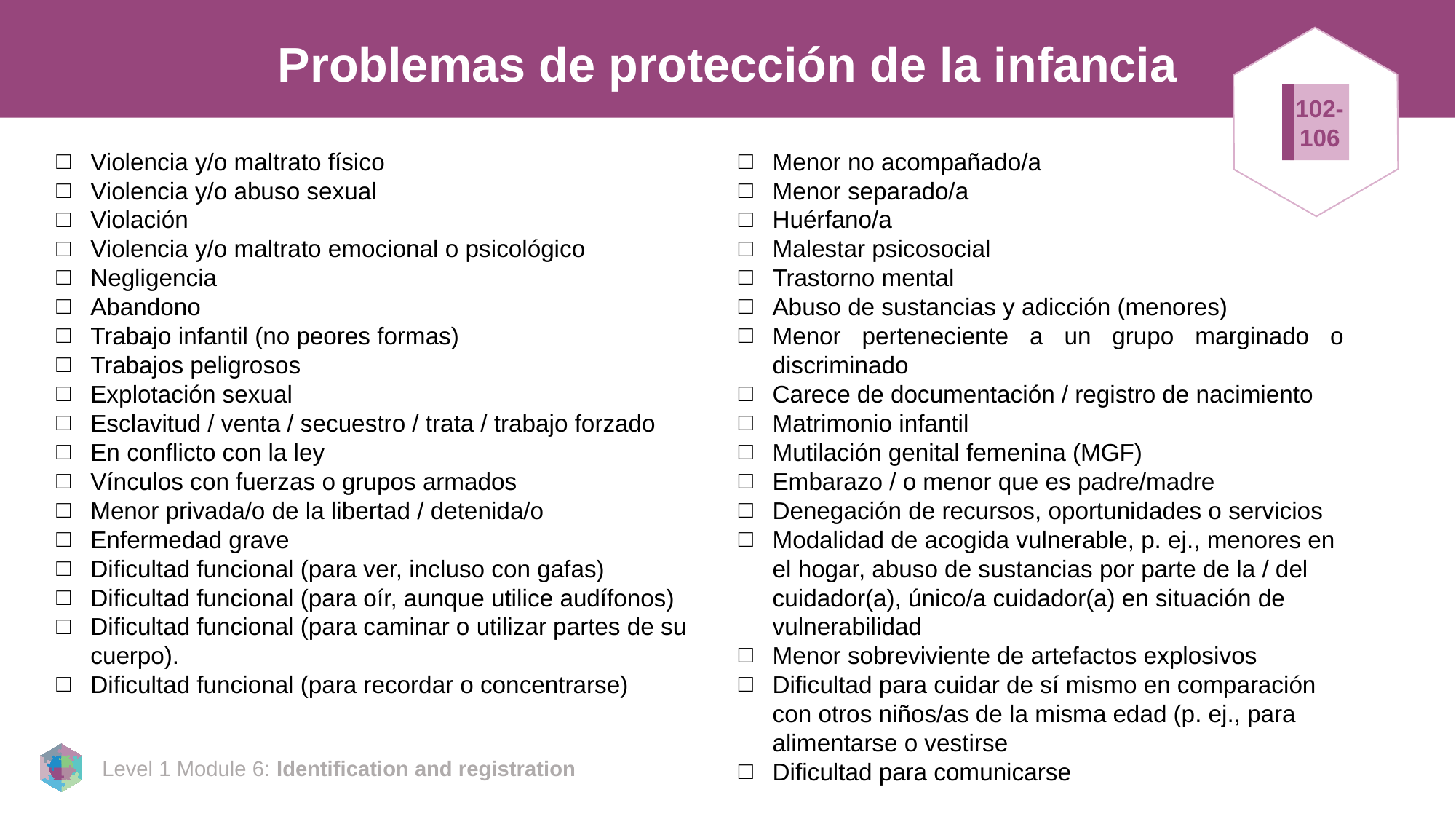

# Problemas de protección de la infancia

102-
106

Violencia y/o maltrato físico
Violencia y/o abuso sexual
Violación
Violencia y/o maltrato emocional o psicológico
Negligencia
Abandono
Trabajo infantil (no peores formas)
Trabajos peligrosos
Explotación sexual
Esclavitud / venta / secuestro / trata / trabajo forzado
En conflicto con la ley
Vínculos con fuerzas o grupos armados
Menor privada/o de la libertad / detenida/o
Enfermedad grave
Dificultad funcional (para ver, incluso con gafas)
Dificultad funcional (para oír, aunque utilice audífonos)
Dificultad funcional (para caminar o utilizar partes de su cuerpo).
Dificultad funcional (para recordar o concentrarse)
Menor no acompañado/a
Menor separado/a
Huérfano/a
Malestar psicosocial
Trastorno mental
Abuso de sustancias y adicción (menores)
Menor perteneciente a un grupo marginado o discriminado
Carece de documentación / registro de nacimiento
Matrimonio infantil
Mutilación genital femenina (MGF)
Embarazo / o menor que es padre/madre
Denegación de recursos, oportunidades o servicios
Modalidad de acogida vulnerable, p. ej., menores en el hogar, abuso de sustancias por parte de la / del cuidador(a), único/a cuidador(a) en situación de vulnerabilidad
Menor sobreviviente de artefactos explosivos
Dificultad para cuidar de sí mismo en comparación con otros niños/as de la misma edad (p. ej., para alimentarse o vestirse
Dificultad para comunicarse